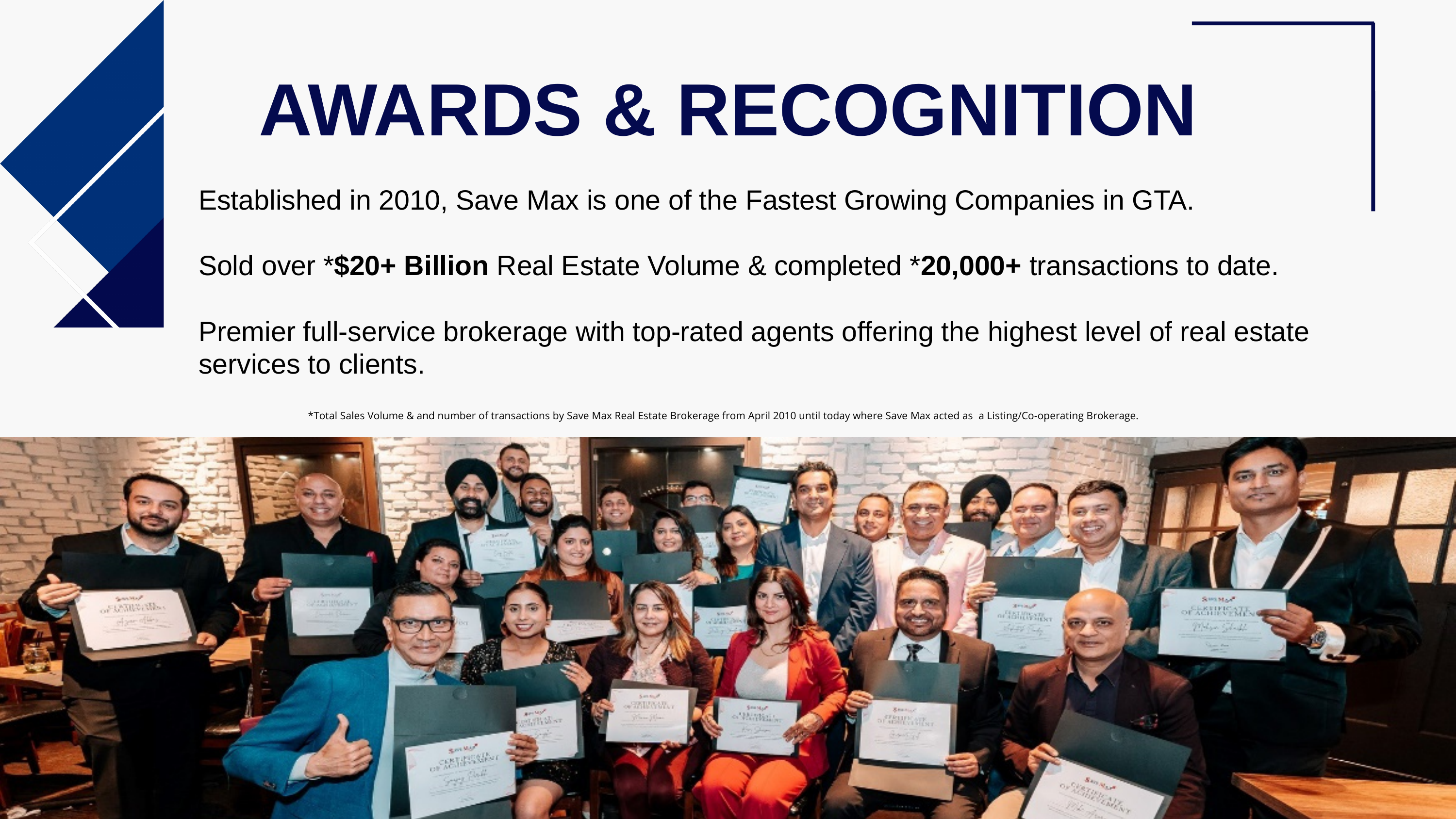

AWARDS & RECOGNITION
Established in 2010, Save Max is one of the Fastest Growing Companies in GTA.

Sold over *$20+ Billion Real Estate Volume & completed *20,000+ transactions to date.

Premier full-service brokerage with top-rated agents offering the highest level of real estate services to clients.
*Total Sales Volume & and number of transactions by Save Max Real Estate Brokerage from April 2010 until today where Save Max acted as  a Listing/Co-operating Brokerage.